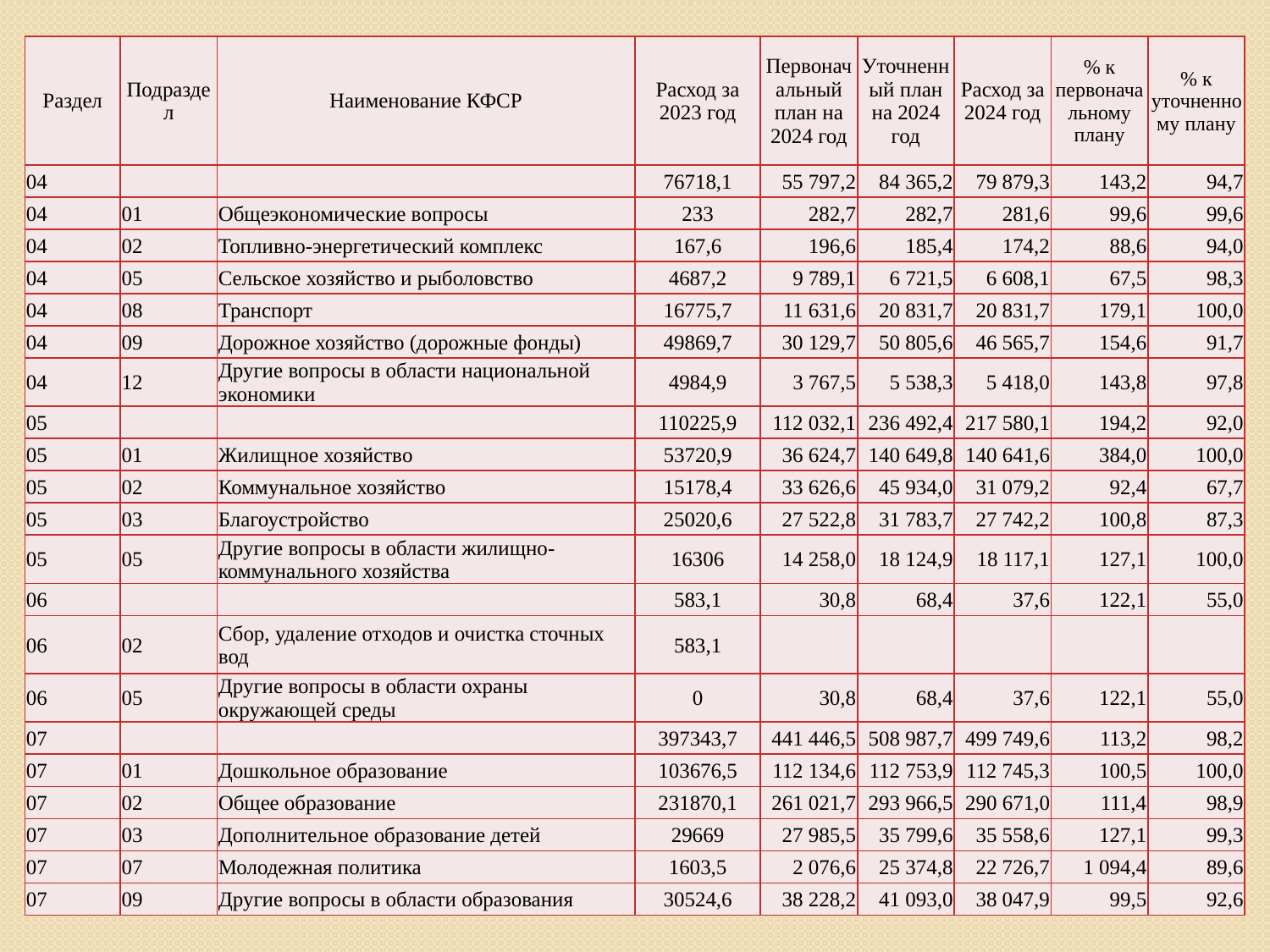

| Раздел | Подраздел | Наименование КФСР | Расход за 2023 год | Первоначальный план на 2024 год | Уточненный план на 2024 год | Расход за 2024 год | % к первоначальному плану | % к уточненному плану |
| --- | --- | --- | --- | --- | --- | --- | --- | --- |
| 04 |  |  | 76718,1 | 55 797,2 | 84 365,2 | 79 879,3 | 143,2 | 94,7 |
| 04 | 01 | Общеэкономические вопросы | 233 | 282,7 | 282,7 | 281,6 | 99,6 | 99,6 |
| 04 | 02 | Топливно-энергетический комплекс | 167,6 | 196,6 | 185,4 | 174,2 | 88,6 | 94,0 |
| 04 | 05 | Сельское хозяйство и рыболовство | 4687,2 | 9 789,1 | 6 721,5 | 6 608,1 | 67,5 | 98,3 |
| 04 | 08 | Транспорт | 16775,7 | 11 631,6 | 20 831,7 | 20 831,7 | 179,1 | 100,0 |
| 04 | 09 | Дорожное хозяйство (дорожные фонды) | 49869,7 | 30 129,7 | 50 805,6 | 46 565,7 | 154,6 | 91,7 |
| 04 | 12 | Другие вопросы в области национальной экономики | 4984,9 | 3 767,5 | 5 538,3 | 5 418,0 | 143,8 | 97,8 |
| 05 |  |  | 110225,9 | 112 032,1 | 236 492,4 | 217 580,1 | 194,2 | 92,0 |
| 05 | 01 | Жилищное хозяйство | 53720,9 | 36 624,7 | 140 649,8 | 140 641,6 | 384,0 | 100,0 |
| 05 | 02 | Коммунальное хозяйство | 15178,4 | 33 626,6 | 45 934,0 | 31 079,2 | 92,4 | 67,7 |
| 05 | 03 | Благоустройство | 25020,6 | 27 522,8 | 31 783,7 | 27 742,2 | 100,8 | 87,3 |
| 05 | 05 | Другие вопросы в области жилищно-коммунального хозяйства | 16306 | 14 258,0 | 18 124,9 | 18 117,1 | 127,1 | 100,0 |
| 06 |  |  | 583,1 | 30,8 | 68,4 | 37,6 | 122,1 | 55,0 |
| 06 | 02 | Сбор, удаление отходов и очистка сточных вод | 583,1 |  |  |  |  |  |
| 06 | 05 | Другие вопросы в области охраны окружающей среды | 0 | 30,8 | 68,4 | 37,6 | 122,1 | 55,0 |
| 07 |  |  | 397343,7 | 441 446,5 | 508 987,7 | 499 749,6 | 113,2 | 98,2 |
| 07 | 01 | Дошкольное образование | 103676,5 | 112 134,6 | 112 753,9 | 112 745,3 | 100,5 | 100,0 |
| 07 | 02 | Общее образование | 231870,1 | 261 021,7 | 293 966,5 | 290 671,0 | 111,4 | 98,9 |
| 07 | 03 | Дополнительное образование детей | 29669 | 27 985,5 | 35 799,6 | 35 558,6 | 127,1 | 99,3 |
| 07 | 07 | Молодежная политика | 1603,5 | 2 076,6 | 25 374,8 | 22 726,7 | 1 094,4 | 89,6 |
| 07 | 09 | Другие вопросы в области образования | 30524,6 | 38 228,2 | 41 093,0 | 38 047,9 | 99,5 | 92,6 |